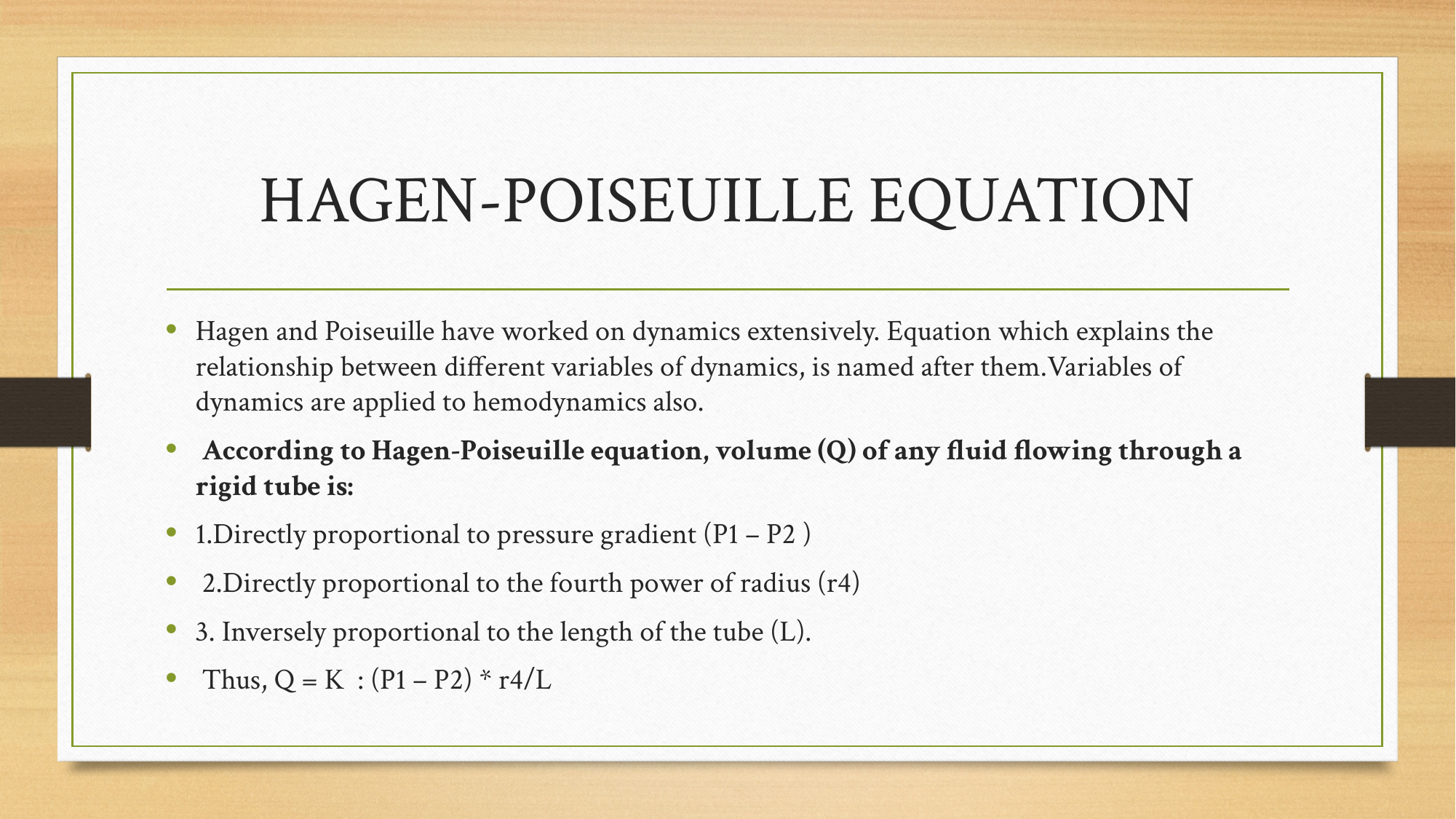

# HAGEN-POISEUILLE EQUATION
Hagen and Poiseuille have worked on dynamics extensively. Equation which explains the relationship between different variables of dynamics, is named after them.Variables of dynamics are applied to hemodynamics also.
 According to Hagen-Poiseuille equation, volume (Q) of any fluid flowing through a rigid tube is:
1.Directly proportional to pressure gradient (P1 – P2 )
 2.Directly proportional to the fourth power of radius (r4)
3. Inversely proportional to the length of the tube (L).
 Thus, Q = K  : (P1 – P2) * r4/L